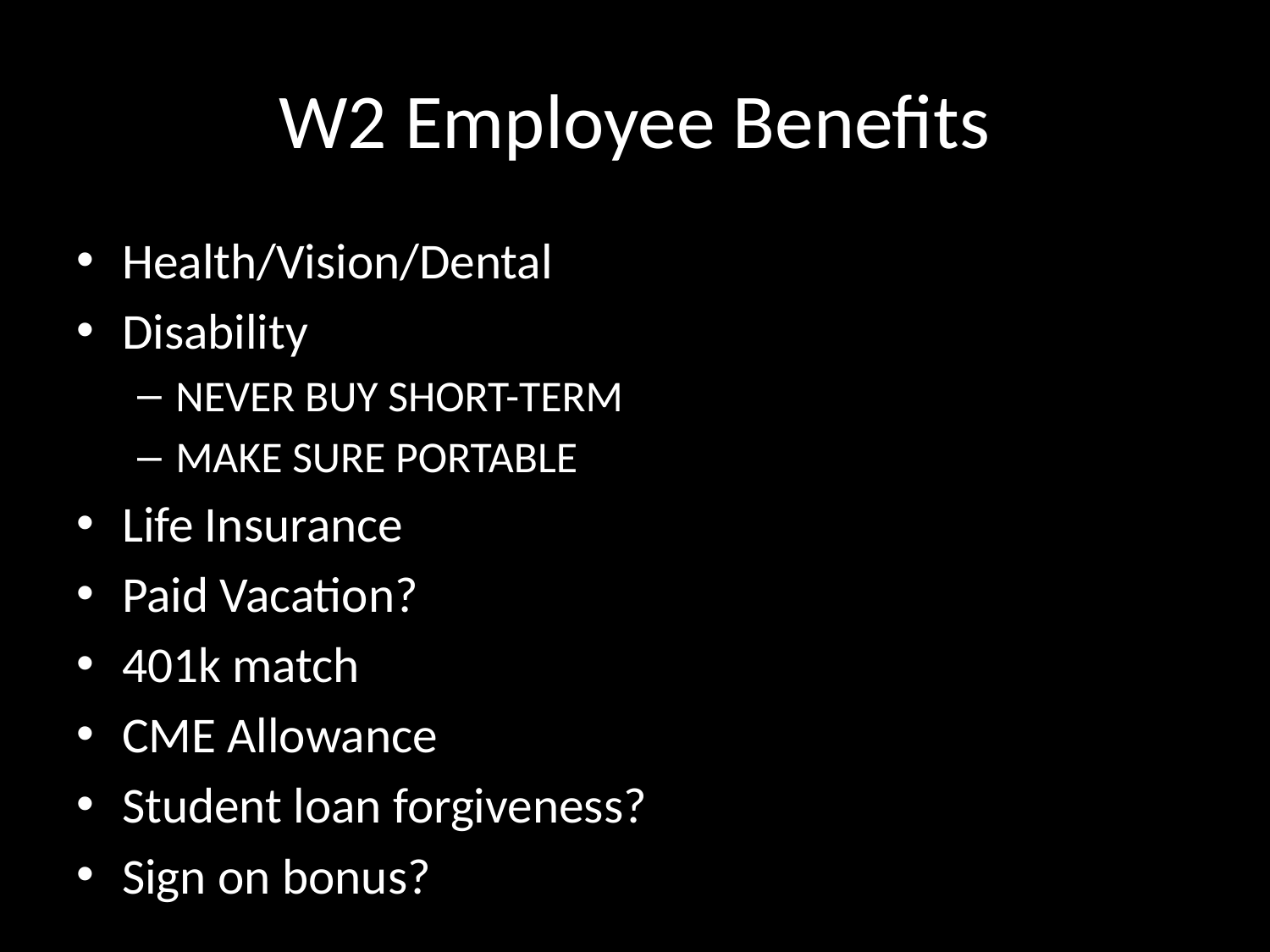

# W2 Employee Benefits
Health/Vision/Dental
Disability
NEVER BUY SHORT-TERM
MAKE SURE PORTABLE
Life Insurance
Paid Vacation?
401k match
CME Allowance
Student loan forgiveness?
Sign on bonus?